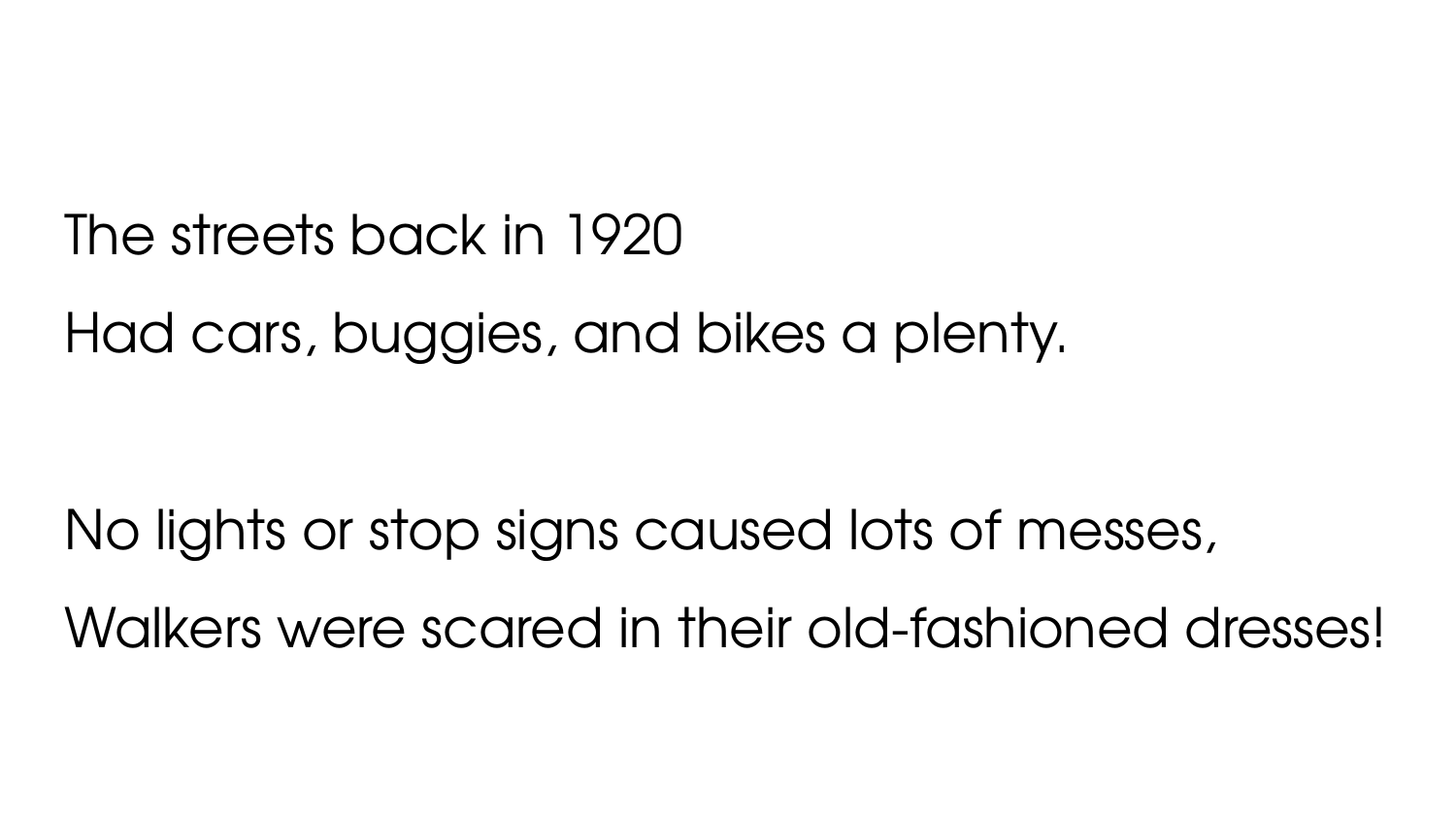

The streets back in 1920
Had cars, buggies, and bikes a plenty.

No lights or stop signs caused lots of messes,
Walkers were scared in their old-fashioned dresses!